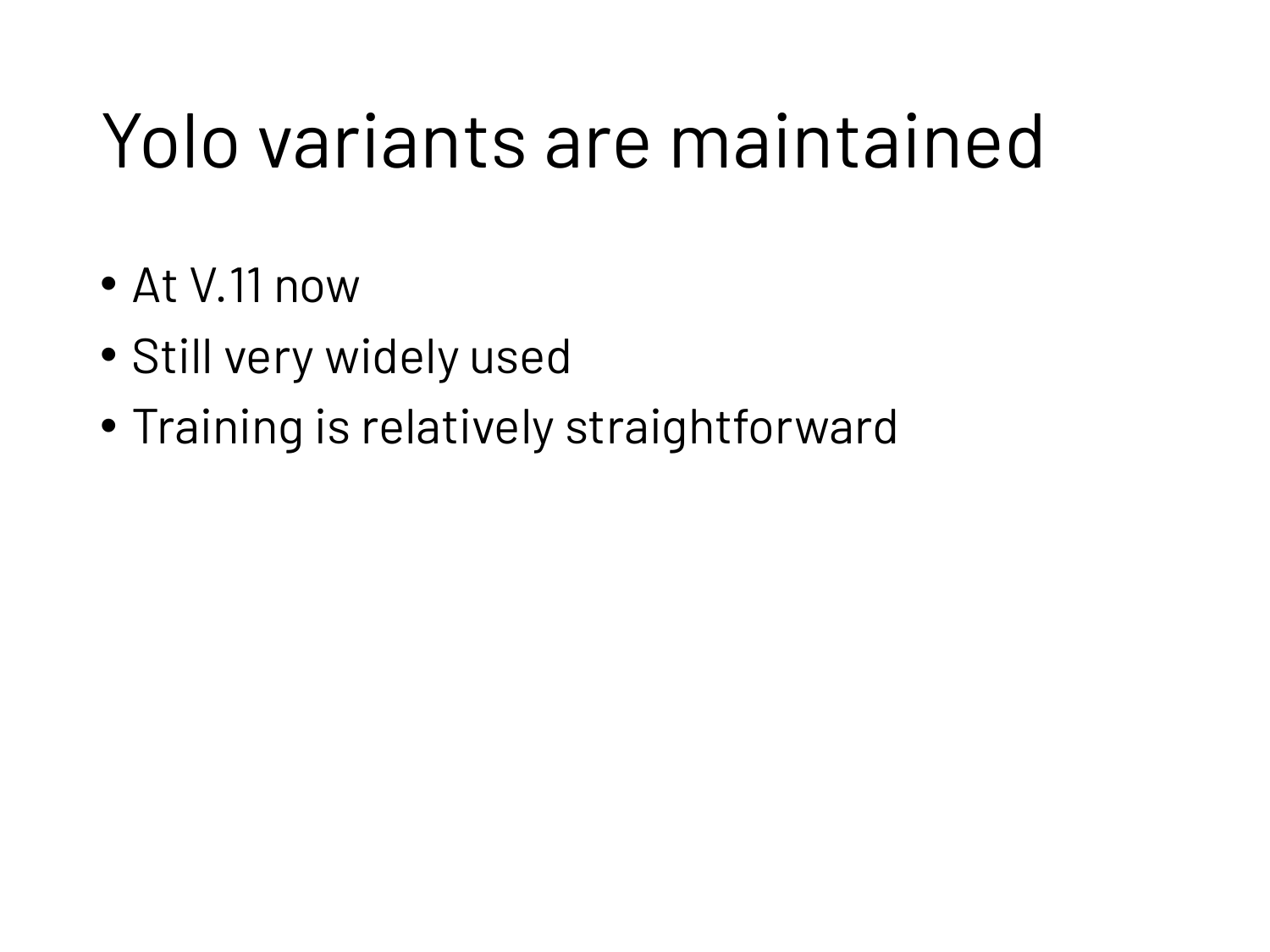

# Yolo variants are maintained
At V.11 now
Still very widely used
Training is relatively straightforward